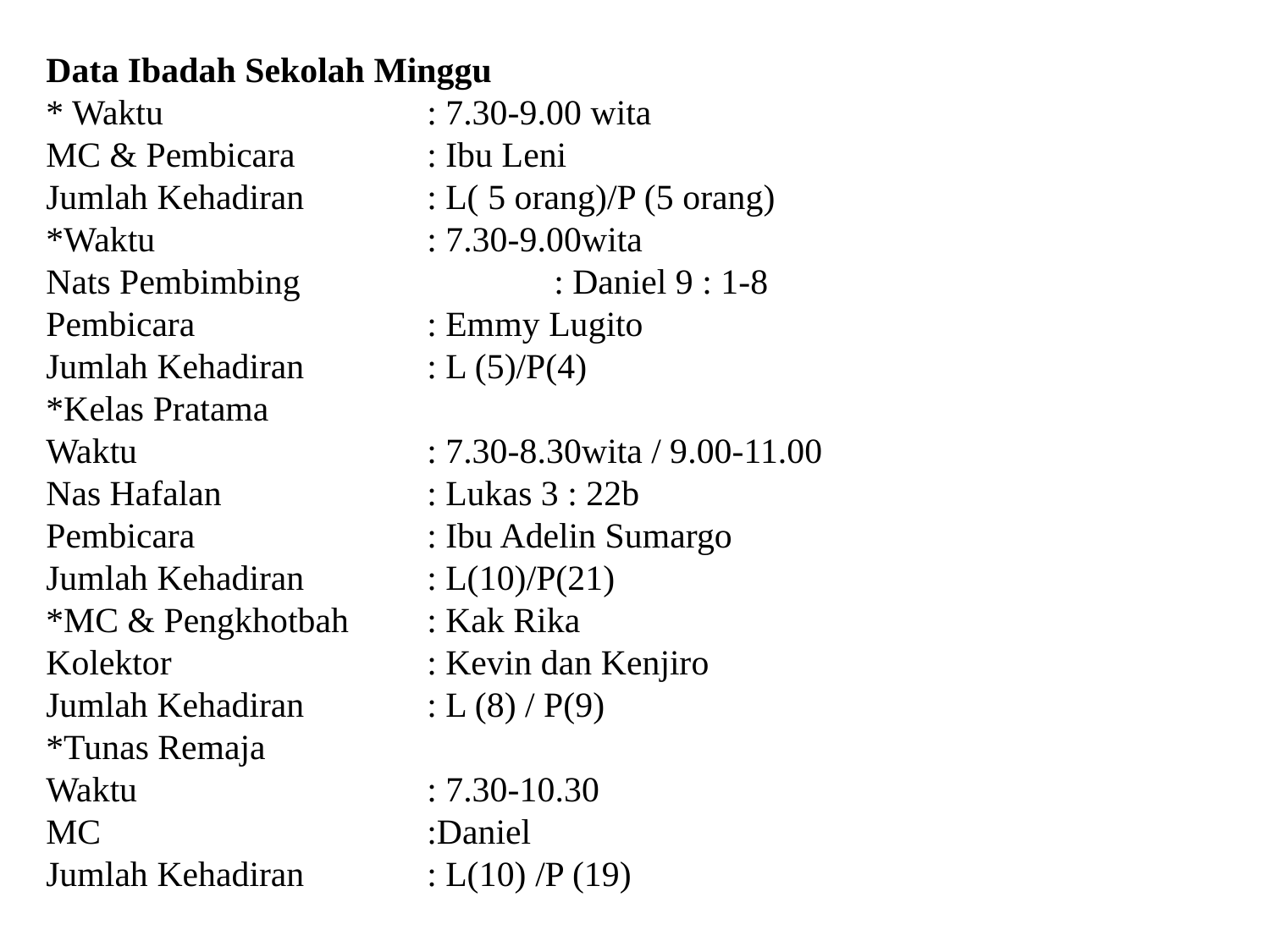

Data Ibadah Sekolah Minggu
* Waktu 			: 7.30-9.00 wita
MC & Pembicara		: Ibu Leni
Jumlah Kehadiran	: L( 5 orang)/P (5 orang)
*Waktu 			: 7.30-9.00wita
Nats Pembimbing		: Daniel 9 : 1-8
Pembicara		: Emmy Lugito
Jumlah Kehadiran 	: L (5)/P(4)
*Kelas Pratama
Waktu			: 7.30-8.30wita / 9.00-11.00
Nas Hafalan		: Lukas 3 : 22b
Pembicara		: Ibu Adelin Sumargo
Jumlah Kehadiran	: L(10)/P(21)
*MC & Pengkhotbah	: Kak Rika
Kolektor			: Kevin dan Kenjiro
Jumlah Kehadiran	: L (8) / P(9)
*Tunas Remaja
Waktu 			: 7.30-10.30
MC			:Daniel
Jumlah Kehadiran	: L(10) /P (19)